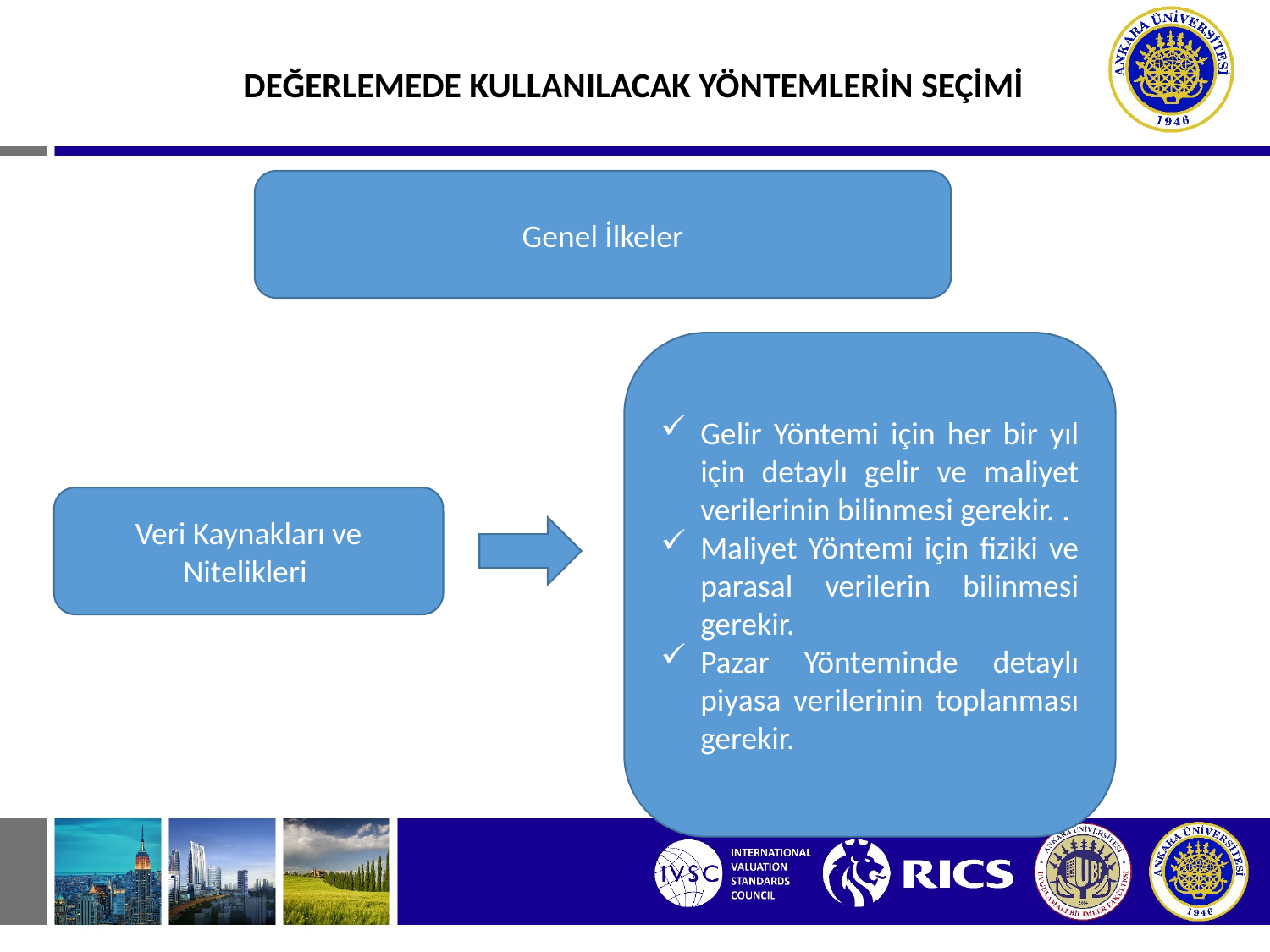

DEĞERLEMEDE KULLANILACAK YÖNTEMLERİN SEÇİMİ

Genel İlkeler
Gelir Yöntemi için her bir yıl için detaylı gelir ve maliyet verilerinin bilinmesi gerekir. .
Maliyet Yöntemi için fiziki ve parasal verilerin bilinmesi gerekir.
Pazar Yönteminde detaylı piyasa verilerinin toplanması gerekir.
Veri Kaynakları ve Nitelikleri